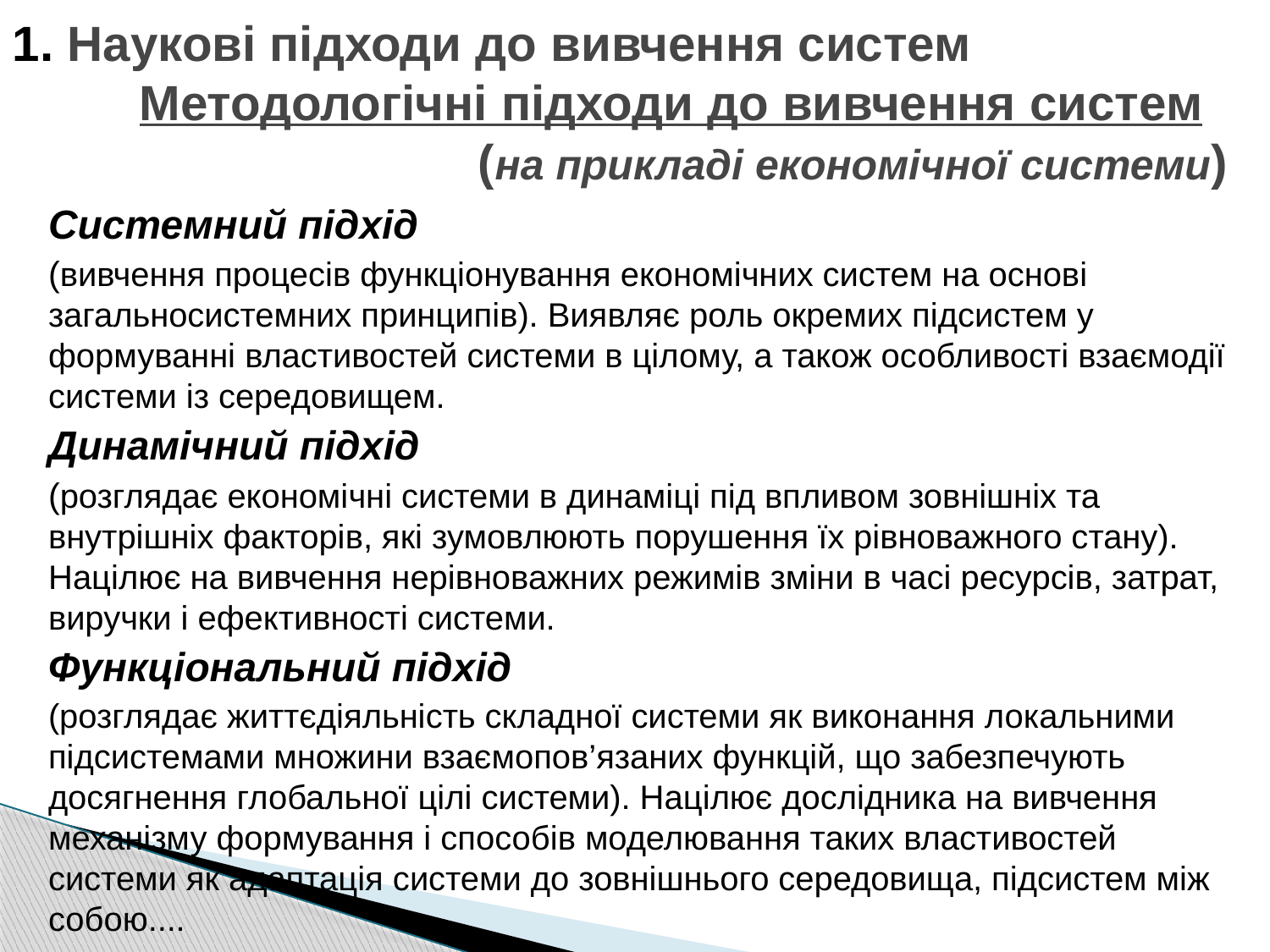

1. Наукові підходи до вивчення систем
	Методологічні підходи до вивчення систем
(на прикладі економічної системи)
	Системний підхід
(вивчення процесів функціонування економічних систем на основі загальносистемних принципів). Виявляє роль окремих підсистем у формуванні властивостей системи в цілому, а також особливості взаємодії системи із середовищем.
	Динамічний підхід
(розглядає економічні системи в динаміці під впливом зовнішніх та внутрішніх факторів, які зумовлюють порушення їх рівноважного стану). Націлює на вивчення нерівноважних режимів зміни в часі ресурсів, затрат,  виручки і ефективності системи.
	Функціональний підхід
(розглядає життєдіяльність складної системи як виконання локальними підсистемами множини взаємопов’язаних функцій, що забезпечують досягнення глобальної цілі системи). Націлює дослідника на вивчення механізму формування і способів моделювання таких властивостей системи як адаптація системи до зовнішнього середовища, підсистем між собою....